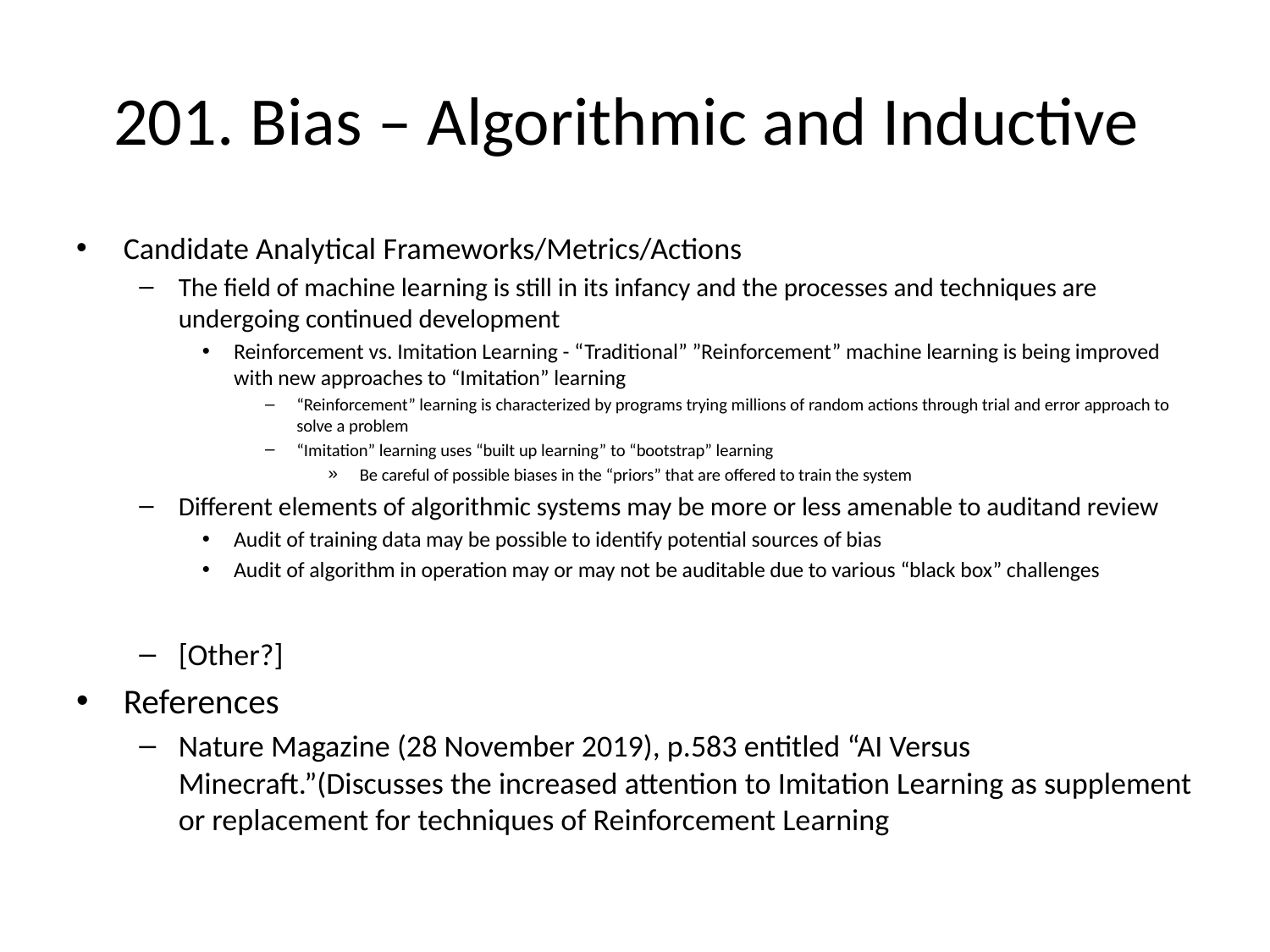

# 201. Bias – Algorithmic and Inductive
Candidate Analytical Frameworks/Metrics/Actions
The field of machine learning is still in its infancy and the processes and techniques are undergoing continued development
Reinforcement vs. Imitation Learning - “Traditional” ”Reinforcement” machine learning is being improved with new approaches to “Imitation” learning
“Reinforcement” learning is characterized by programs trying millions of random actions through trial and error approach to solve a problem
“Imitation” learning uses “built up learning” to “bootstrap” learning
Be careful of possible biases in the “priors” that are offered to train the system
Different elements of algorithmic systems may be more or less amenable to auditand review
Audit of training data may be possible to identify potential sources of bias
Audit of algorithm in operation may or may not be auditable due to various “black box” challenges

[Other?]
References
Nature Magazine (28 November 2019), p.583 entitled “AI Versus Minecraft.”(Discusses the increased attention to Imitation Learning as supplement or replacement for techniques of Reinforcement Learning